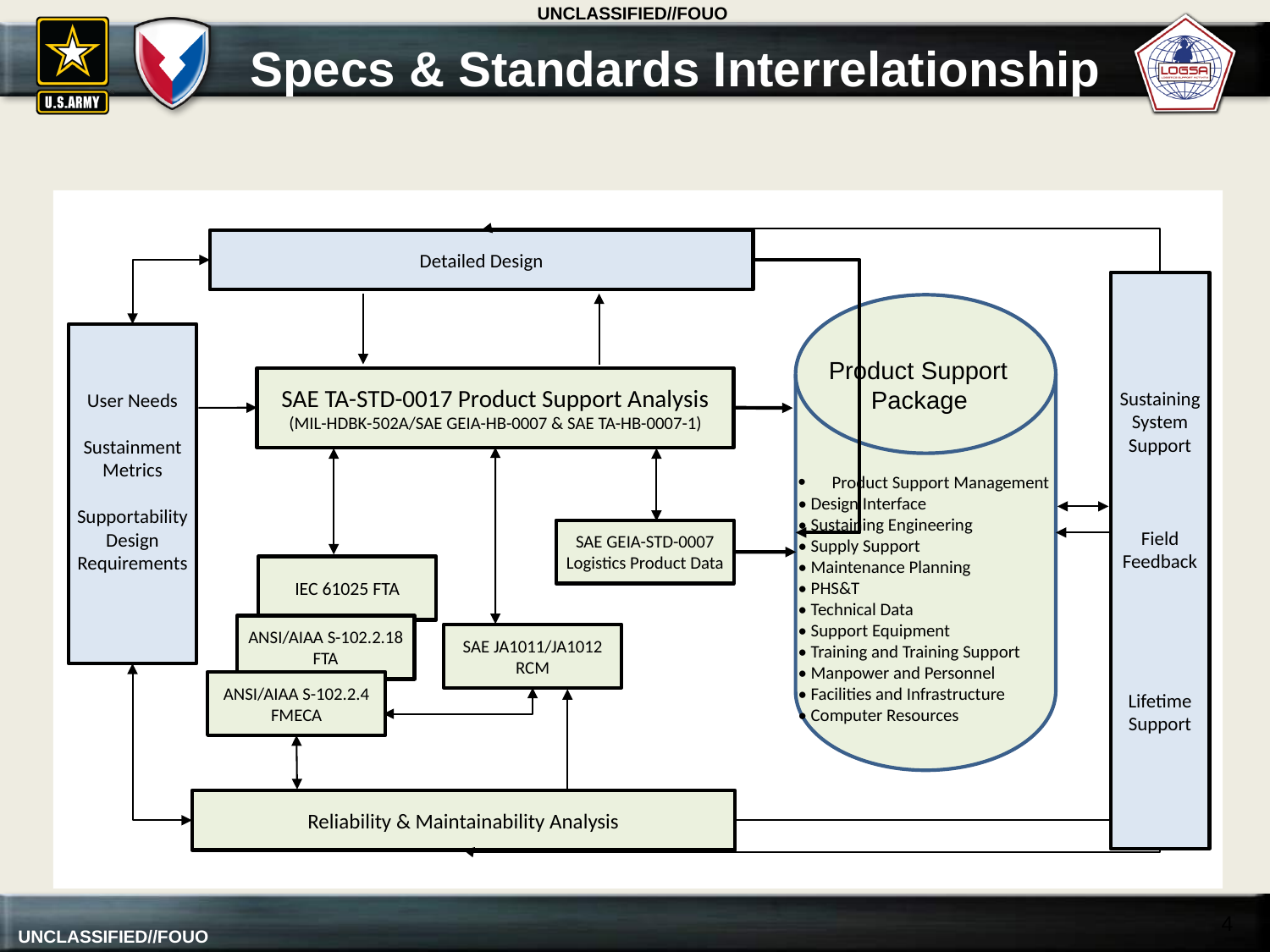

Specs & Standards Interrelationship

Detailed Design
Sustaining System Support

Field Feedback

Lifetime Support

 Product Support Management
• Design Interface
• Sustaining Engineering
• Supply Support
• Maintenance Planning
• PHS&T
• Technical Data
• Support Equipment
• Training and Training Support
• Manpower and Personnel
• Facilities and Infrastructure
• Computer Resources

User Needs

Sustainment Metrics

Supportability Design Requirements

Product Support
Package
SAE TA-STD-0017 Product Support Analysis
(MIL-HDBK-502A/SAE GEIA-HB-0007 & SAE TA-HB-0007-1)
SAE GEIA-STD-0007
Logistics Product Data
IEC 61025 FTA
ANSI/AIAA S-102.2.18 FTA
SAE JA1011/JA1012
RCM
ANSI/AIAA S-102.2.4
FMECA
Reliability & Maintainability Analysis
4